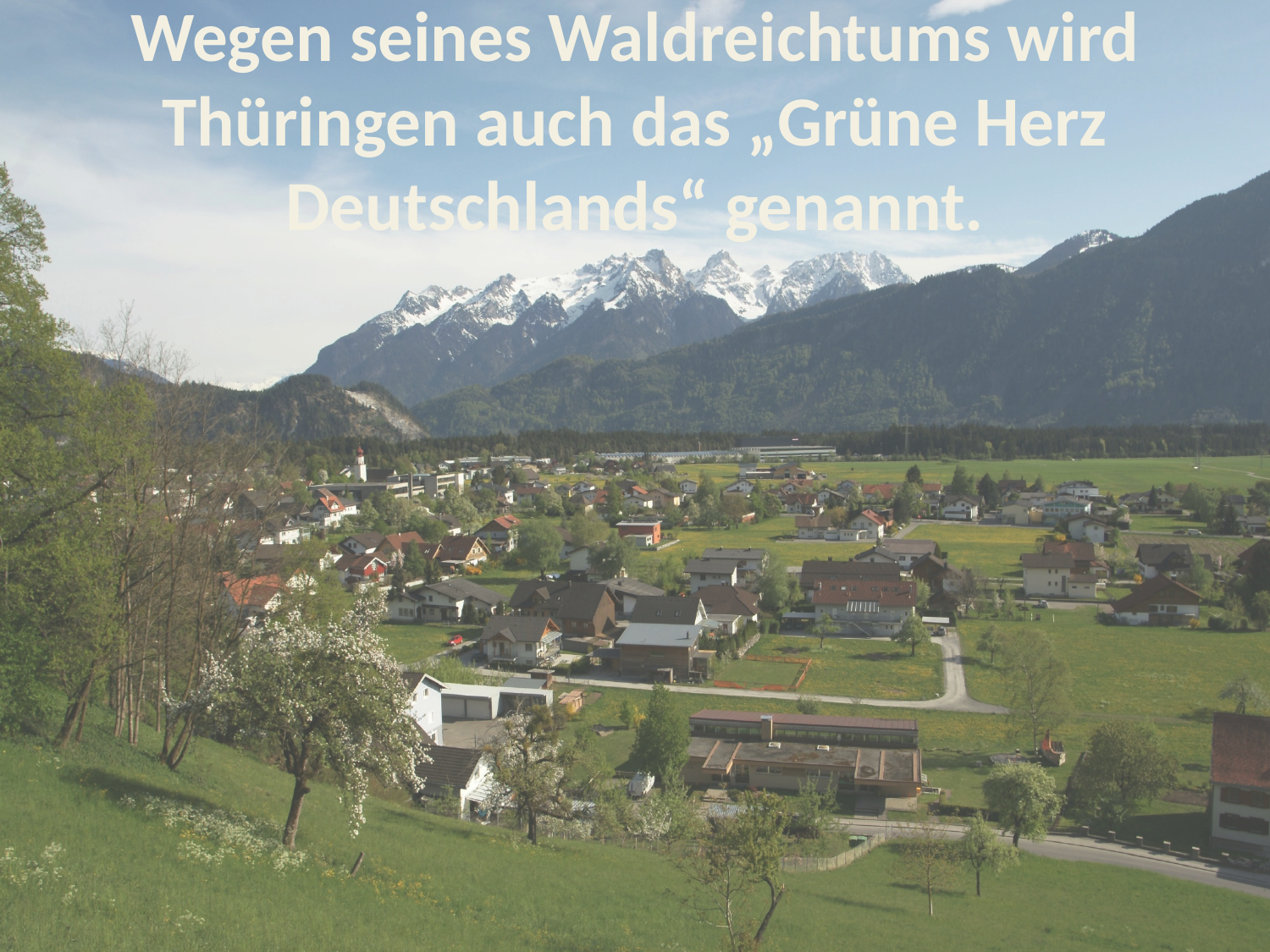

# Wegen seines Waldreichtums wird Thüringen auch das „Grüne Herz Deutschlands“ genannt.